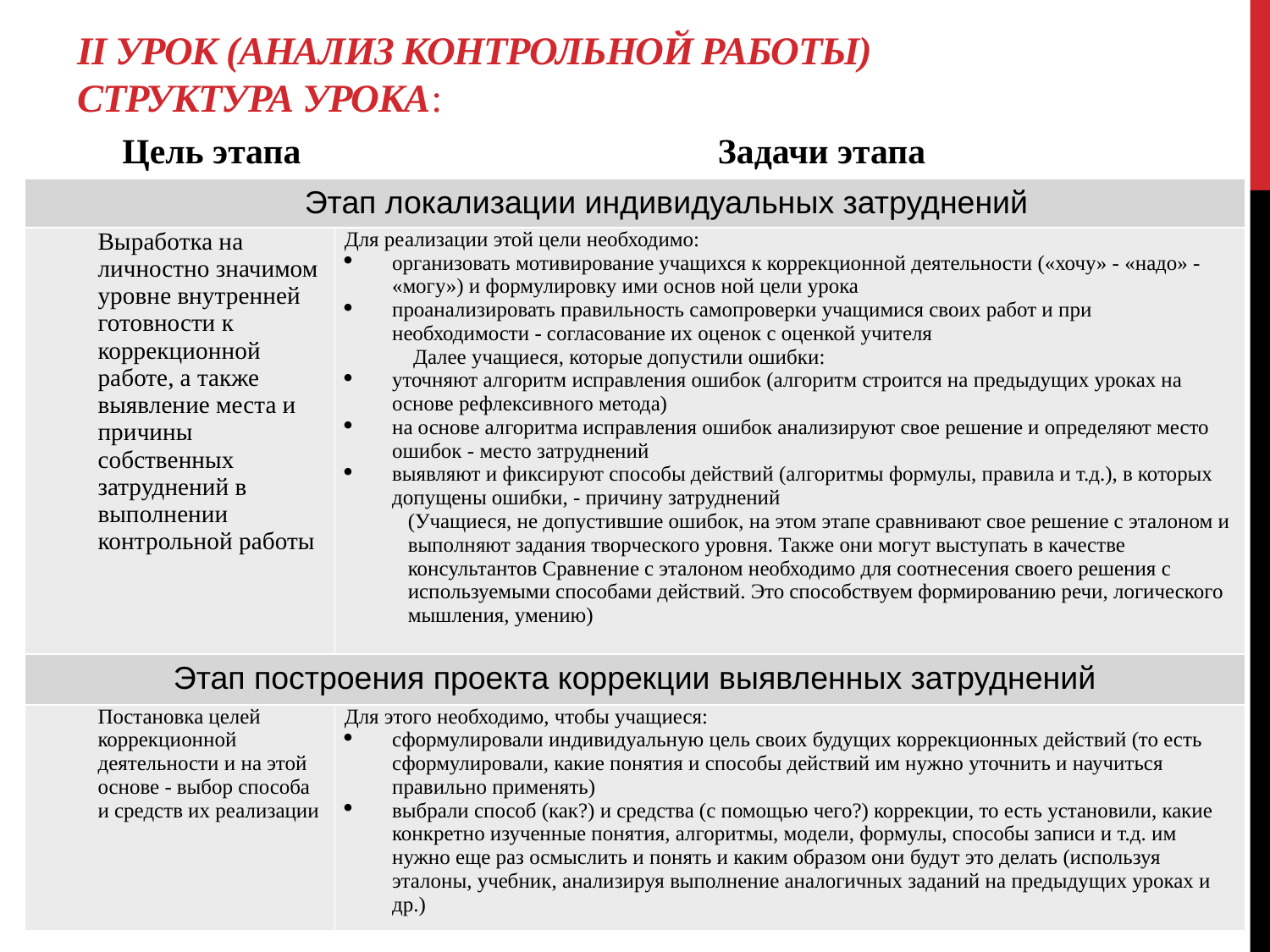

# II урок (Анализ контрольной работы) Структура урока:
| Цель этапа | Задачи этапа |
| --- | --- |
| Этап локализации индивидуальных затруднений |  |
| Выработка на личностно значимом уровне внутренней готовности к коррекционной работе, а также выявление места и причины собственных затруднений в выполнении контрольной работы | Для реализации этой цели необходимо: организовать мотивирование учащихся к коррекционной деятельности («хочу» - «надо» - «могу») и формулировку ими основ ной цели урока проанализировать правильность самопроверки учащимися своих работ и при необходимости - согласование их оценок с оценкой учителя Далее учащиеся, которые допустили ошибки: уточняют алгоритм исправления ошибок (алгоритм строится на предыдущих уроках на основе рефлексивного метода) на основе алгоритма исправления ошибок анализируют свое решение и определяют место ошибок - место затруднений выявляют и фиксируют способы действий (алгоритмы формулы, правила и т.д.), в которых допущены ошибки, - причину затруднений (Учащиеся, не допустившие ошибок, на этом этапе сравнивают свое решение с эталоном и выполняют задания творческого уровня. Также они могут выступать в качестве консультантов Сравнение с эталоном необходимо для соотнесения своего решения с используемыми способами действий. Это способствуем формированию речи, логического мышления, умению) |
| Этап построения проекта коррекции выявленных затруднений |  |
| Постановка целей коррекционной деятельности и на этой основе - выбор способа и средств их реализации | Для этого необходимо, чтобы учащиеся: сформулировали индивидуальную цель своих будущих коррекционных действий (то есть сформулировали, какие понятия и способы действий им нужно уточнить и научиться правильно применять) выбрали способ (как?) и средства (с помощью чего?) коррекции, то есть установили, какие конкретно изученные понятия, алгоритмы, модели, формулы, способы записи и т.д. им нужно еще раз осмыслить и понять и каким образом они будут это делать (используя эталоны, учебник, анализируя выполнение аналогичных заданий на предыдущих уроках и др.) |